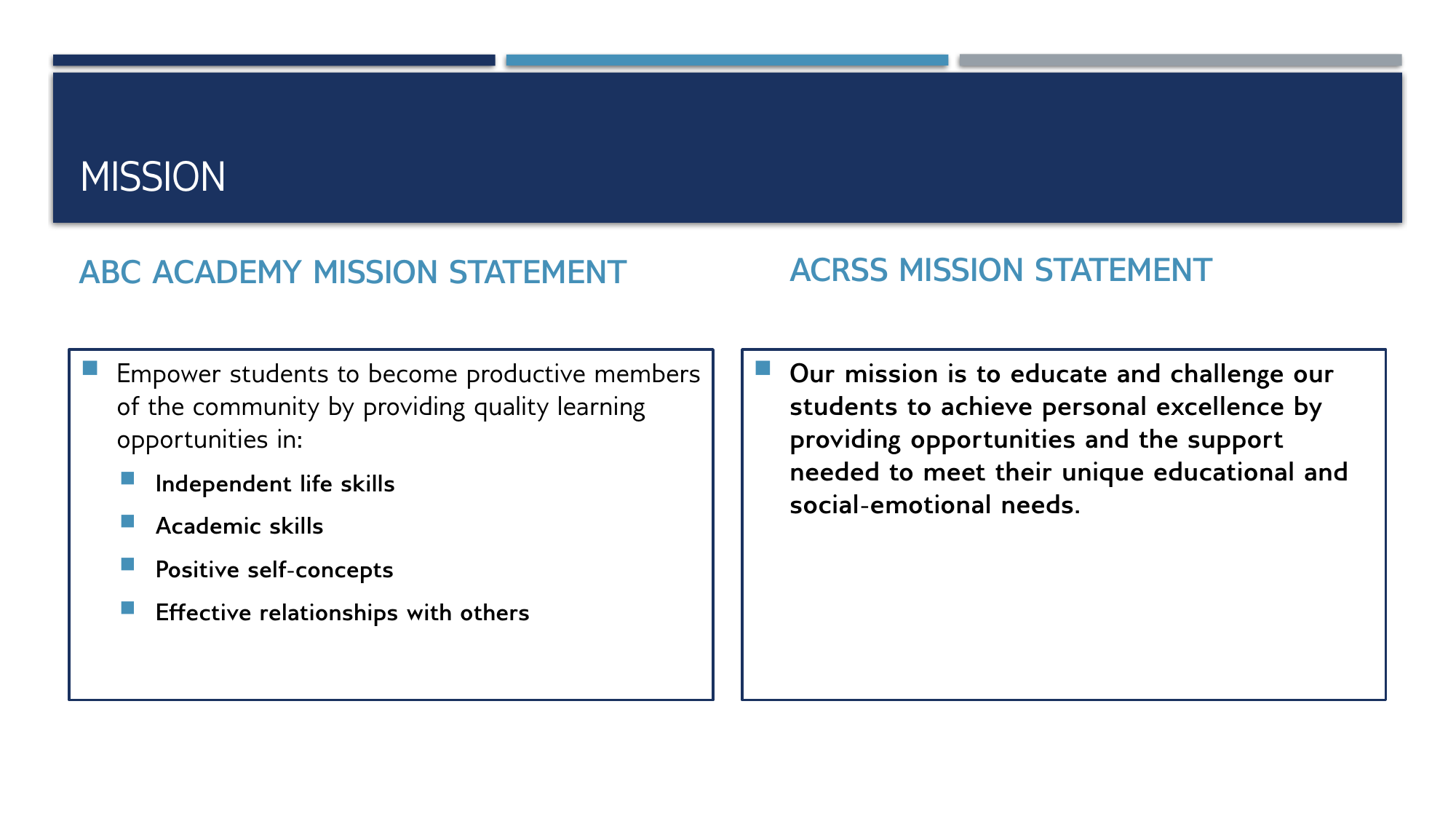

# mission
ACRSS MISSION STATEMENT

ABC ACADEMY MISSION STATEMENT

Empower students to become productive members of the community by providing quality learning opportunities in:
Independent life skills
Academic skills
Positive self-concepts
Effective relationships with others

Our mission is to educate and challenge our students to achieve personal excellence by providing opportunities and the support needed to meet their unique educational and social-emotional needs.